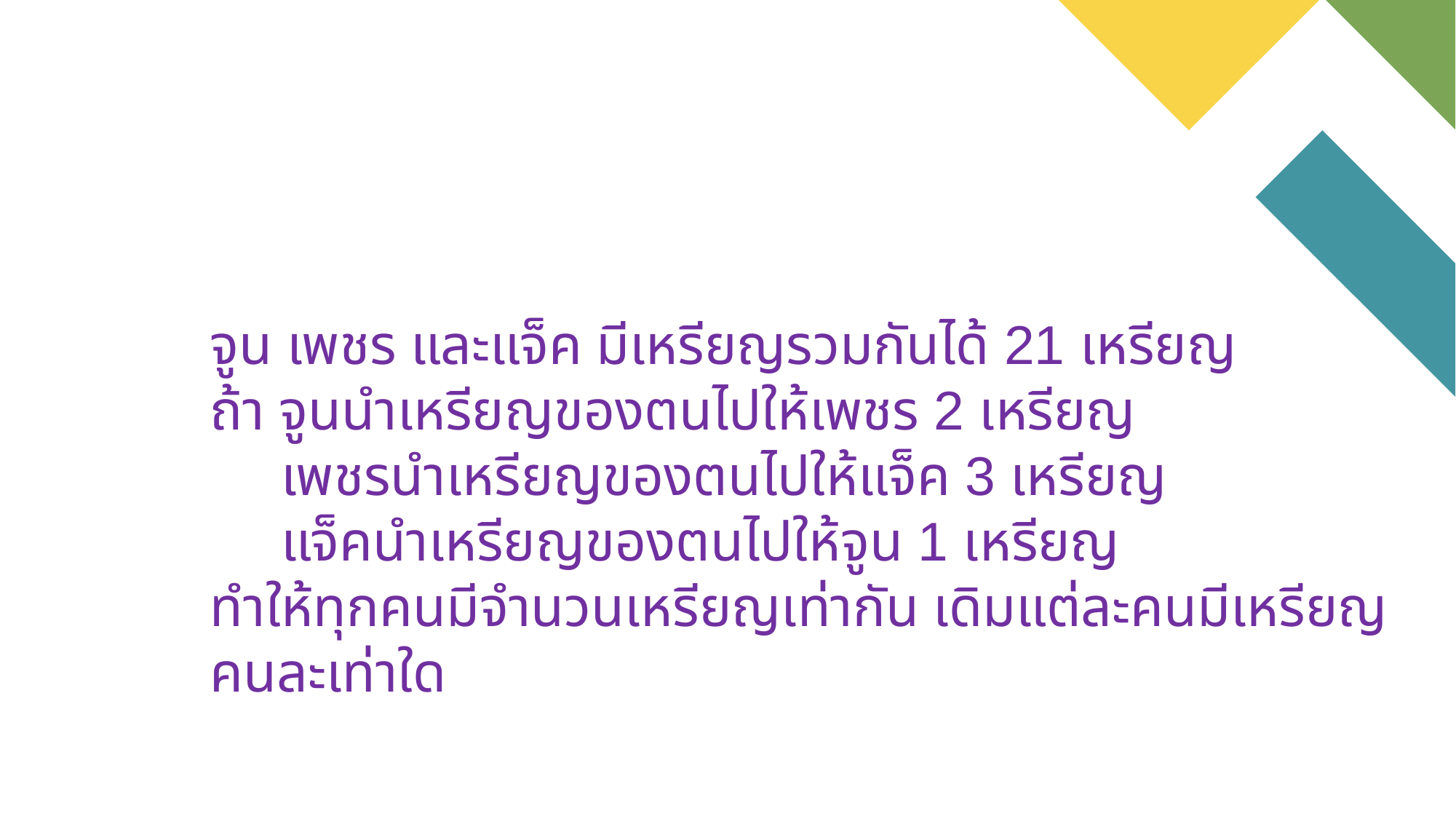

จูน เพชร และแจ็ค มีเหรียญรวมกันได้ 21 เหรียญ
ถ้า จูนนำเหรียญของตนไปให้เพชร 2 เหรียญ
     เพชรนำเหรียญของตนไปให้แจ็ค 3 เหรียญ
     แจ็คนำเหรียญของตนไปให้จูน 1 เหรียญ
ทำให้ทุกคนมีจำนวนเหรียญเท่ากัน เดิมแต่ละคนมีเหรียญคนละเท่าใด